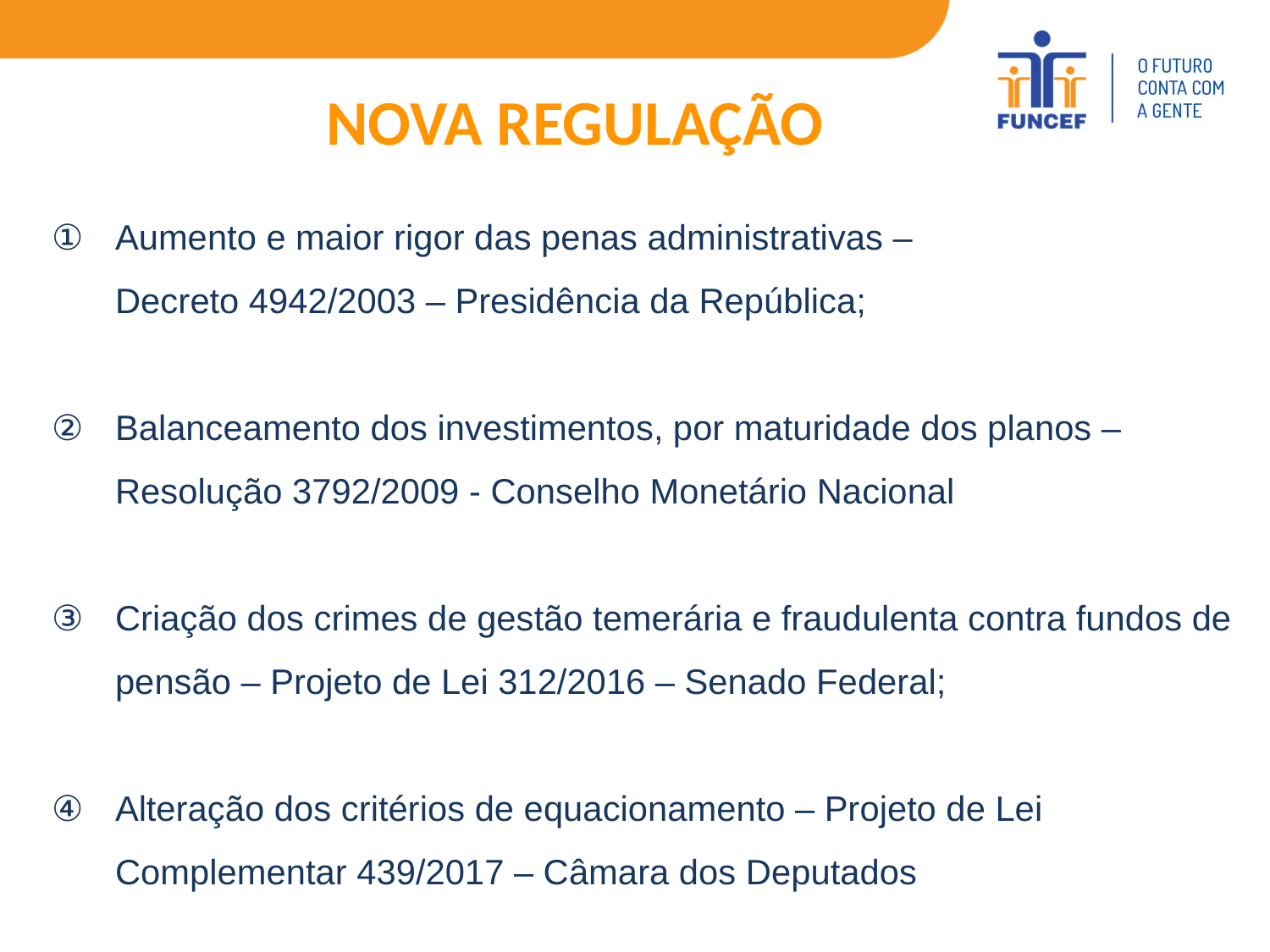

NOVA REGULAÇÃO
Aumento e maior rigor das penas administrativas –                       Decreto 4942/2003 – Presidência da República;

Balanceamento dos investimentos, por maturidade dos planos – Resolução 3792/2009 - Conselho Monetário Nacional

Criação dos crimes de gestão temerária e fraudulenta contra fundos de pensão – Projeto de Lei 312/2016 – Senado Federal;

Alteração dos critérios de equacionamento – Projeto de Lei Complementar 439/2017 – Câmara dos Deputados